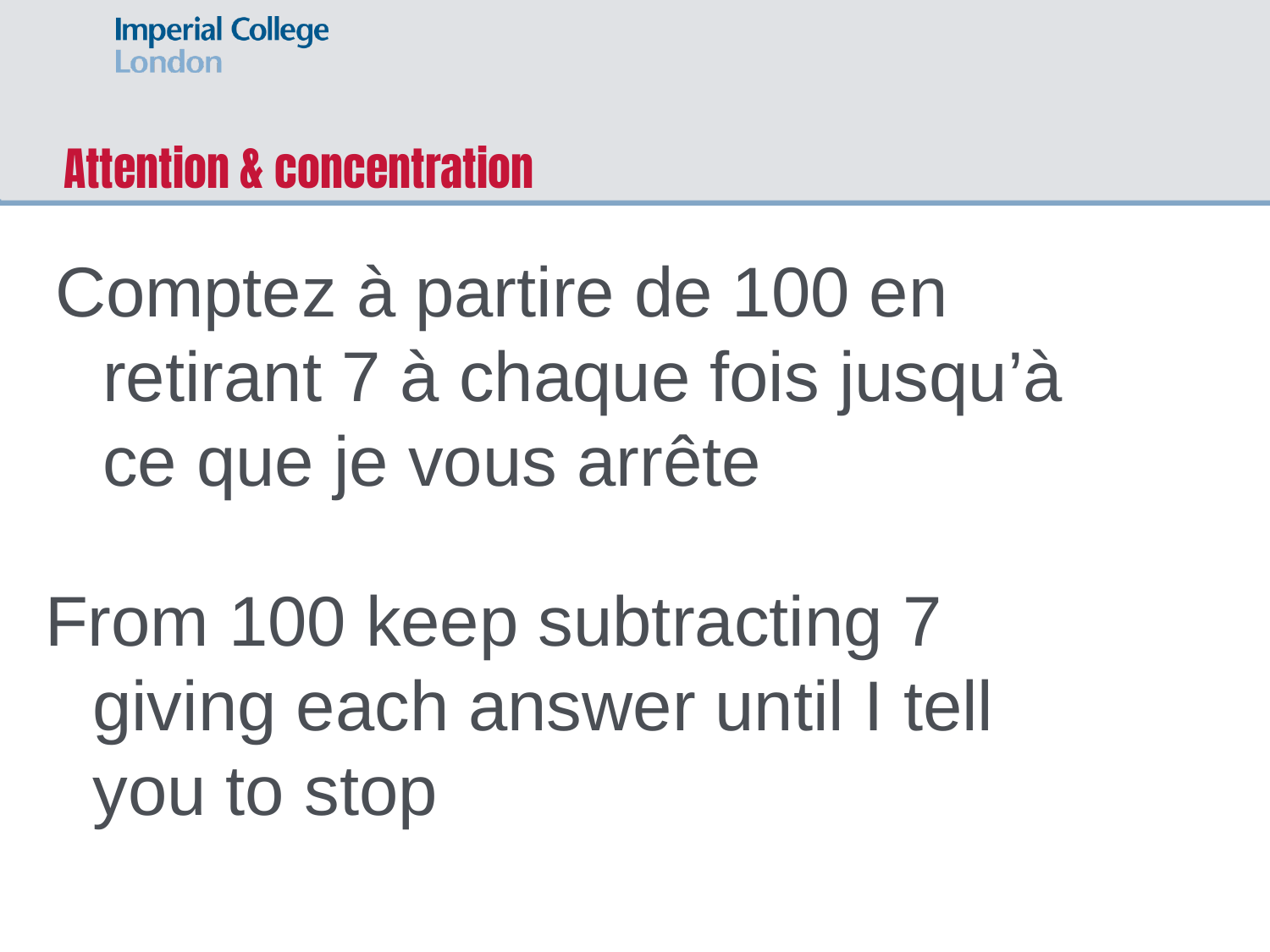

# Attention & concentration
Comptez à partire de 100 en retirant 7 à chaque fois jusqu’à ce que je vous arrête
From 100 keep subtracting 7 giving each answer until I tell you to stop